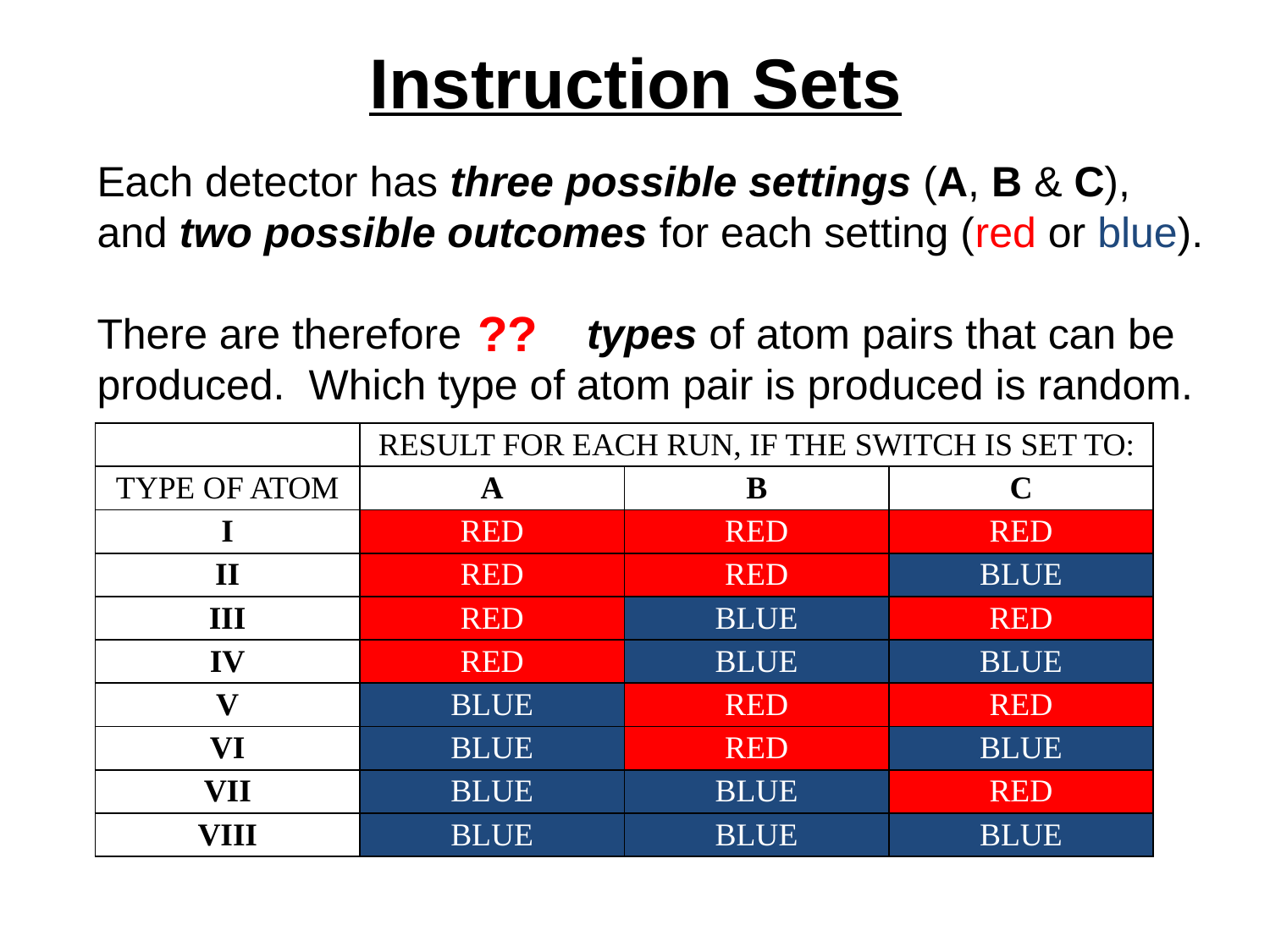

Instruction Sets
Each detector has three possible settings (A, B & C), and two possible outcomes for each setting (red or blue).

There are therefore eight types of atom pairs that can be produced.  Which type of atom pair is produced is random.
??
|  | RESULT FOR EACH RUN, IF THE SWITCH IS SET TO: |  |  |
| --- | --- | --- | --- |
| TYPE OF ATOM | A | B | C |
| I | RED | RED | RED |
| II | RED | RED | BLUE |
| III | RED | BLUE | RED |
| IV | RED | BLUE | BLUE |
| V | BLUE | RED | RED |
| VI | BLUE | RED | BLUE |
| VII | BLUE | BLUE | RED |
| VIII | BLUE | BLUE | BLUE |